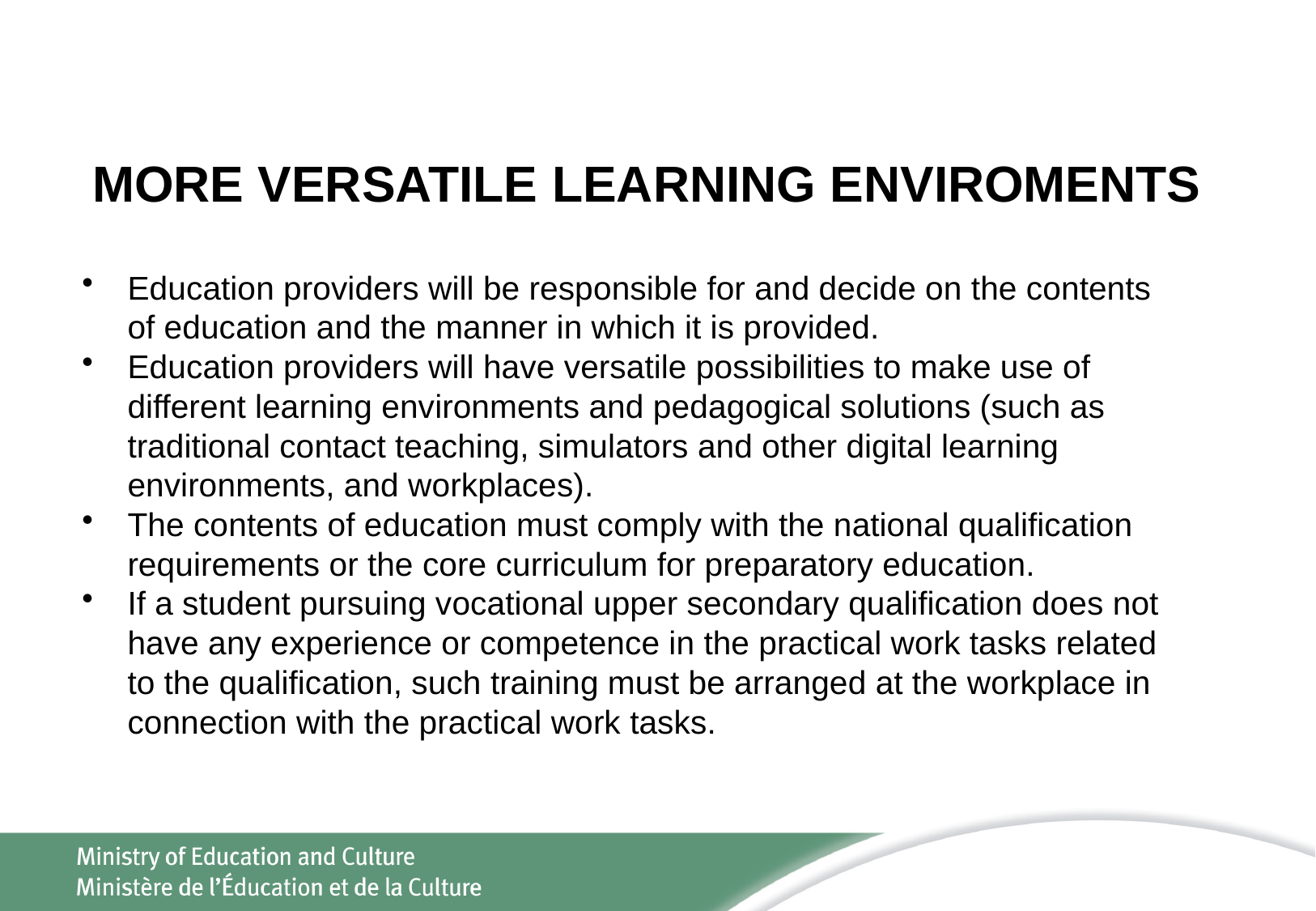

# MORE VERSATILE LEARNING ENVIROMENTS
Education providers will be responsible for and decide on the contents of education and the manner in which it is provided.
Education providers will have versatile possibilities to make use of different learning environments and pedagogical solutions (such as traditional contact teaching, simulators and other digital learning environments, and workplaces).
The contents of education must comply with the national qualification requirements or the core curriculum for preparatory education.
If a student pursuing vocational upper secondary qualification does not have any experience or competence in the practical work tasks related to the qualification, such training must be arranged at the workplace in connection with the practical work tasks.